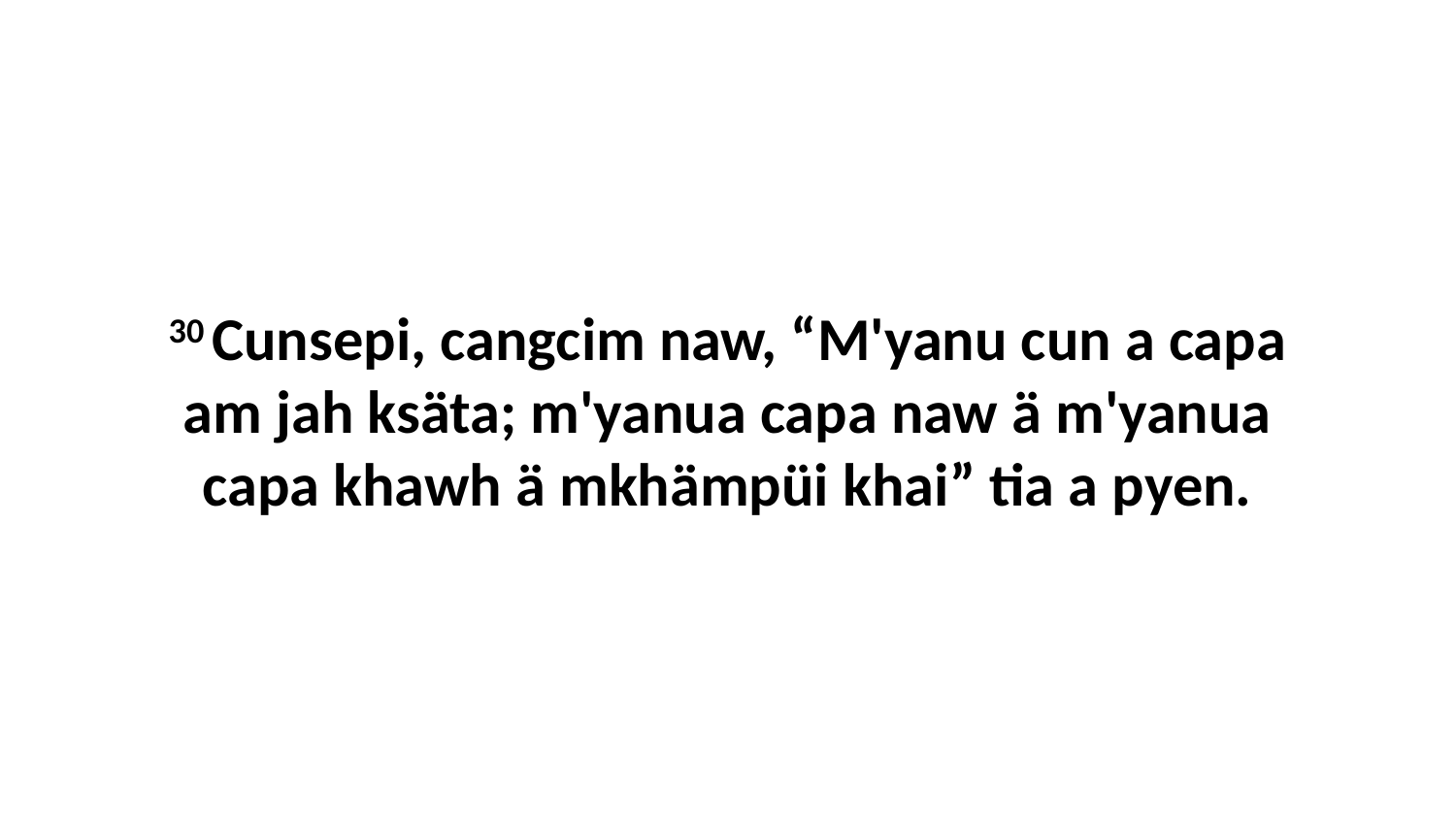

30 Cunsepi, cangcim naw, “M'yanu cun a capa am jah ksäta; m'yanua capa naw ä m'yanua capa khawh ä mkhämpüi khai” tia a pyen.